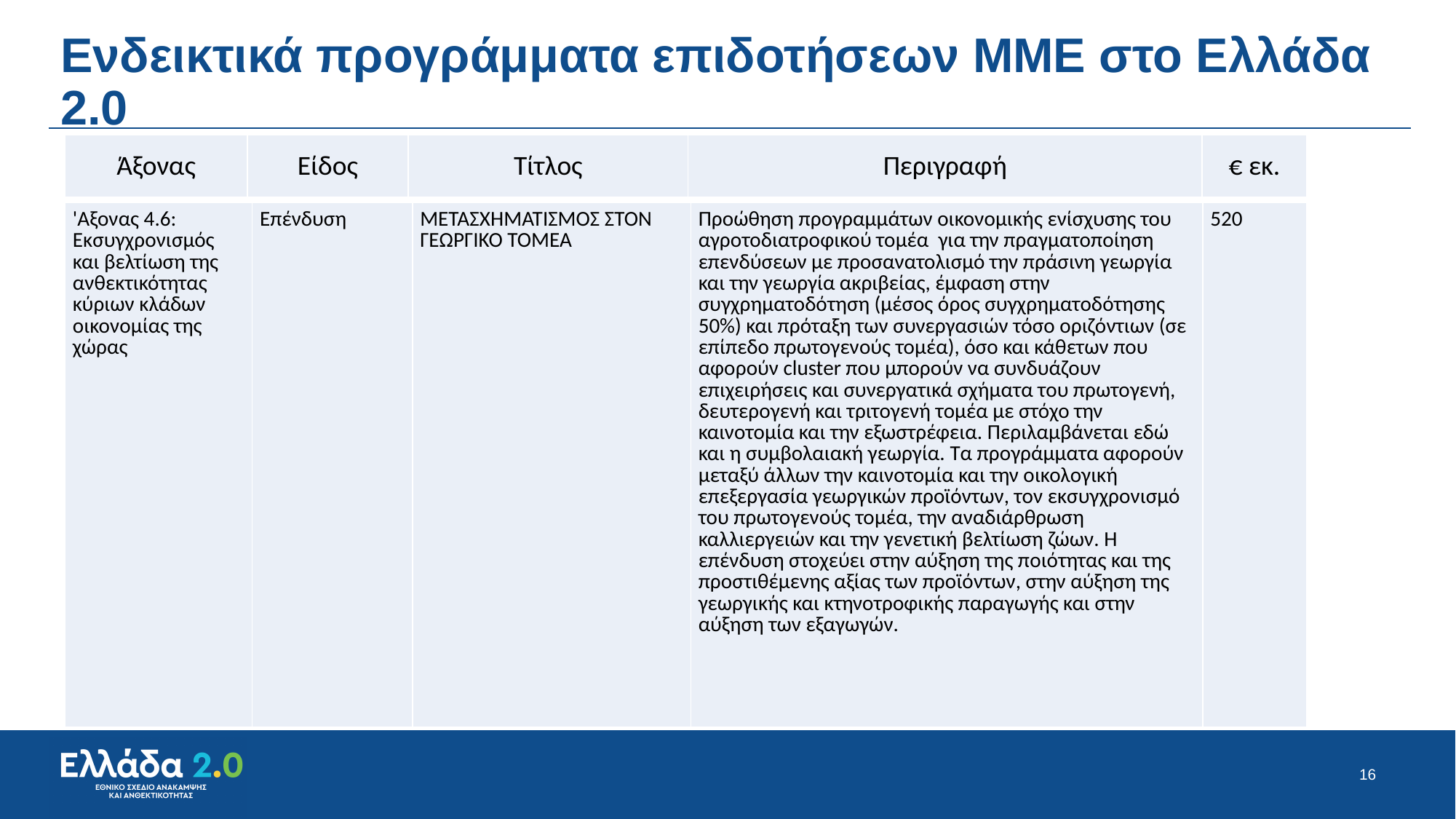

# Ενδεικτικά προγράμματα επιδοτήσεων ΜΜΕ στο Ελλάδα 2.0

| Άξονας | Είδος | Τίτλος | Περιγραφή | € εκ. |
| --- | --- | --- | --- | --- |
| 'Αξονας 4.6: Εκσυγχρονισμός και βελτίωση της ανθεκτικότητας κύριων κλάδων οικονομίας της χώρας | Επένδυση | ΜΕΤΑΣΧΗΜΑΤΙΣΜΟΣ ΣΤΟΝ ΓΕΩΡΓΙΚΟ ΤΟΜΕΑ | Προώθηση προγραμμάτων οικονομικής ενίσχυσης του αγροτοδιατροφικού τομέα για την πραγματοποίηση επενδύσεων με προσανατολισμό την πράσινη γεωργία και την γεωργία ακριβείας, έμφαση στην συγχρηματοδότηση (μέσος όρος συγχρηματοδότησης 50%) και πρόταξη των συνεργασιών τόσο οριζόντιων (σε επίπεδο πρωτογενούς τομέα), όσο και κάθετων που αφορούν cluster που μπορούν να συνδυάζουν επιχειρήσεις και συνεργατικά σχήματα του πρωτογενή, δευτερογενή και τριτογενή τομέα με στόχο την καινοτομία και την εξωστρέφεια. Περιλαμβάνεται εδώ και η συμβολαιακή γεωργία. Τα προγράμματα αφορούν μεταξύ άλλων την καινοτομία και την οικολογική επεξεργασία γεωργικών προϊόντων, τον εκσυγχρονισμό του πρωτογενούς τομέα, την αναδιάρθρωση καλλιεργειών και την γενετική βελτίωση ζώων. Η επένδυση στοχεύει στην αύξηση της ποιότητας και της προστιθέμενης αξίας των προϊόντων, στην αύξηση της γεωργικής και κτηνοτροφικής παραγωγής και στην αύξηση των εξαγωγών. | 520 |
| --- | --- | --- | --- | --- |
16